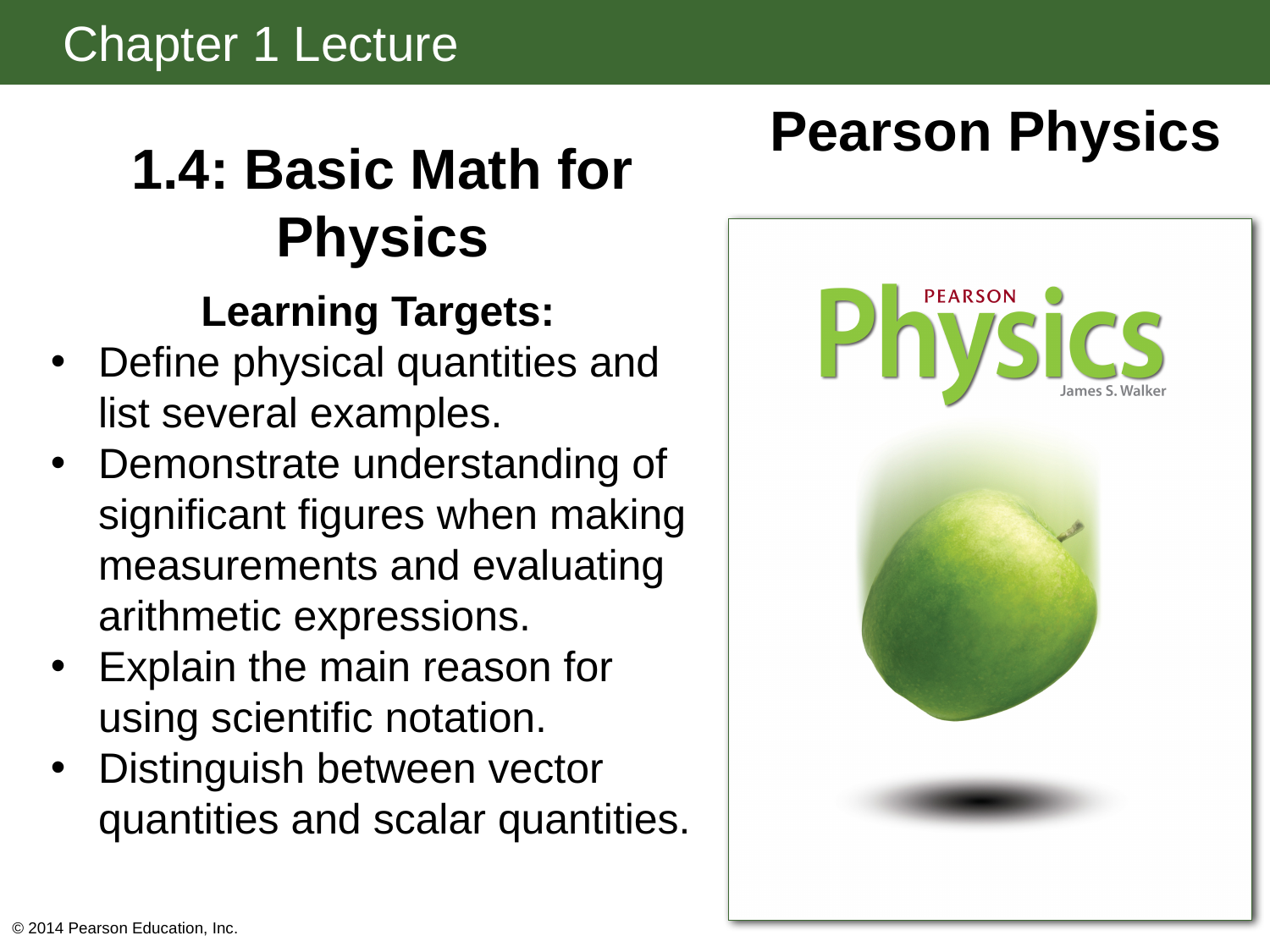

# 1.4: Basic Math for Physics
Learning Targets:
Define physical quantities and list several examples.
Demonstrate understanding of significant figures when making measurements and evaluating arithmetic expressions.
Explain the main reason for using scientific notation.
Distinguish between vector quantities and scalar quantities.
© 2014 Pearson Education, Inc.